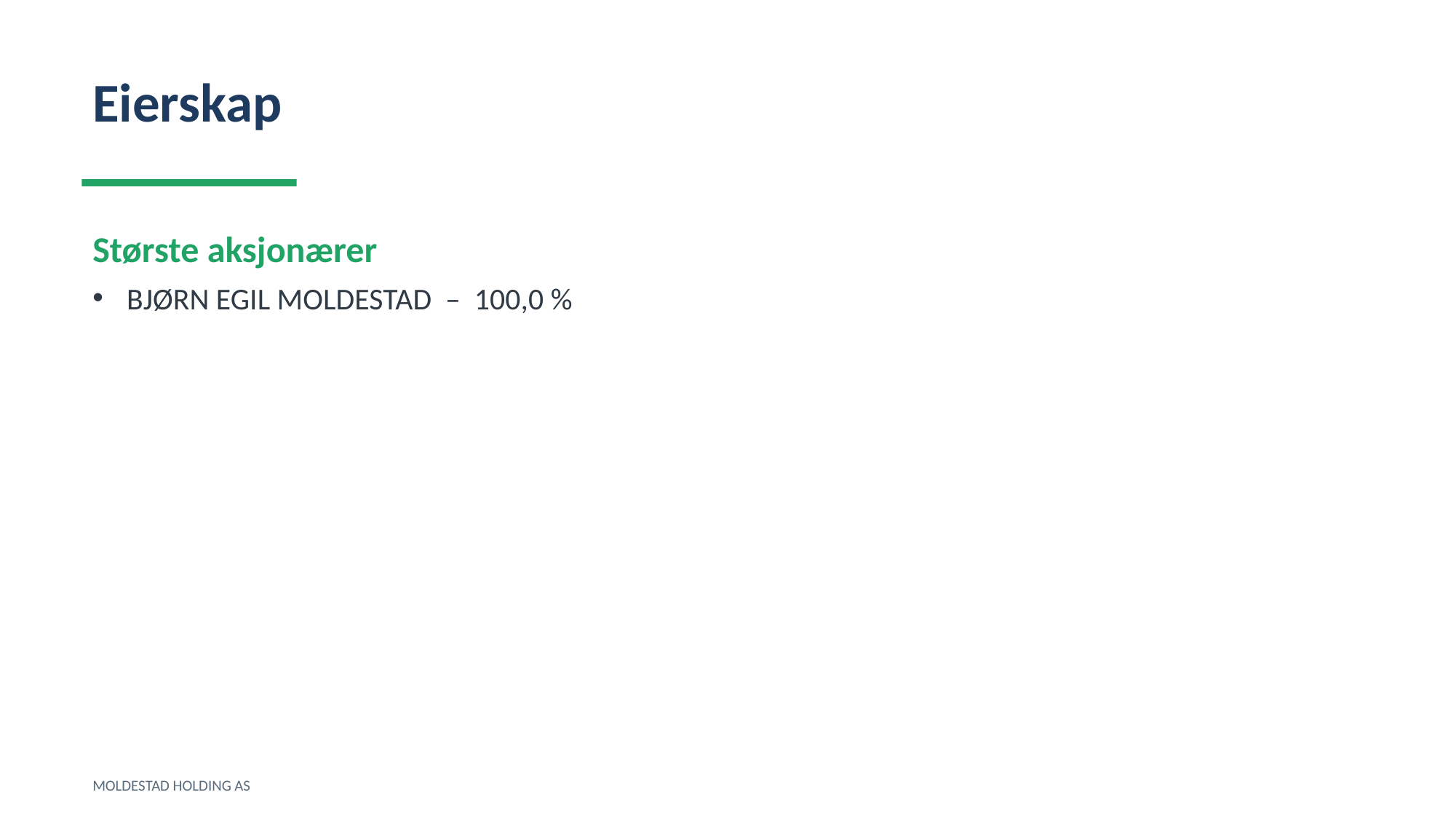

Eierskap

Største aksjonærer
BJØRN EGIL MOLDESTAD  –  100,0 %
MOLDESTAD HOLDING AS